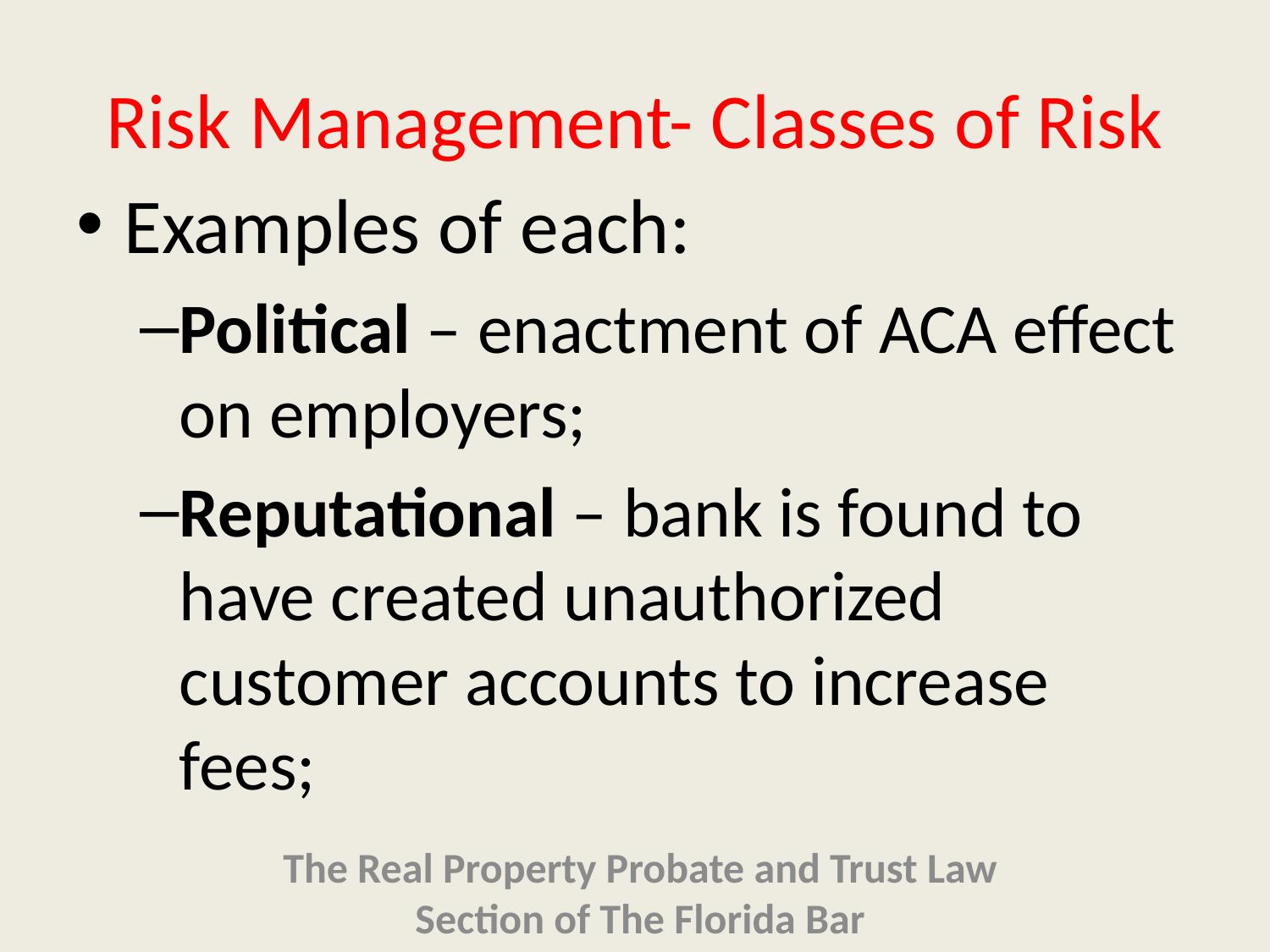

# Risk Management- Classes of Risk
Examples of each:
Political – enactment of ACA effect on employers;
Reputational – bank is found to have created unauthorized customer accounts to increase fees;

The Real Property Probate and Trust Law Section of The Florida Bar